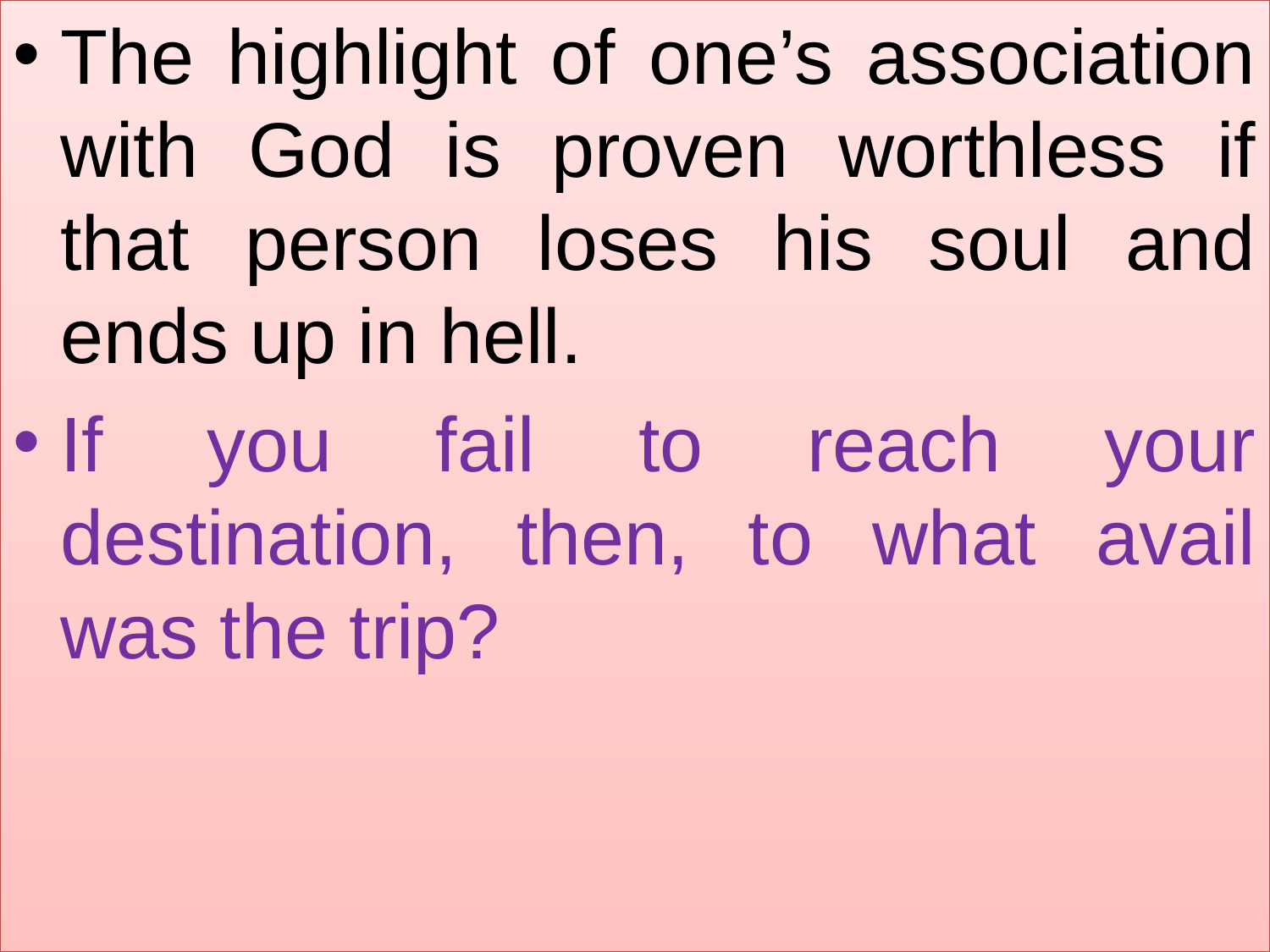

The highlight of one’s association with God is proven worthless if that person loses his soul and ends up in hell.
If you fail to reach your destination, then, to what avail was the trip?